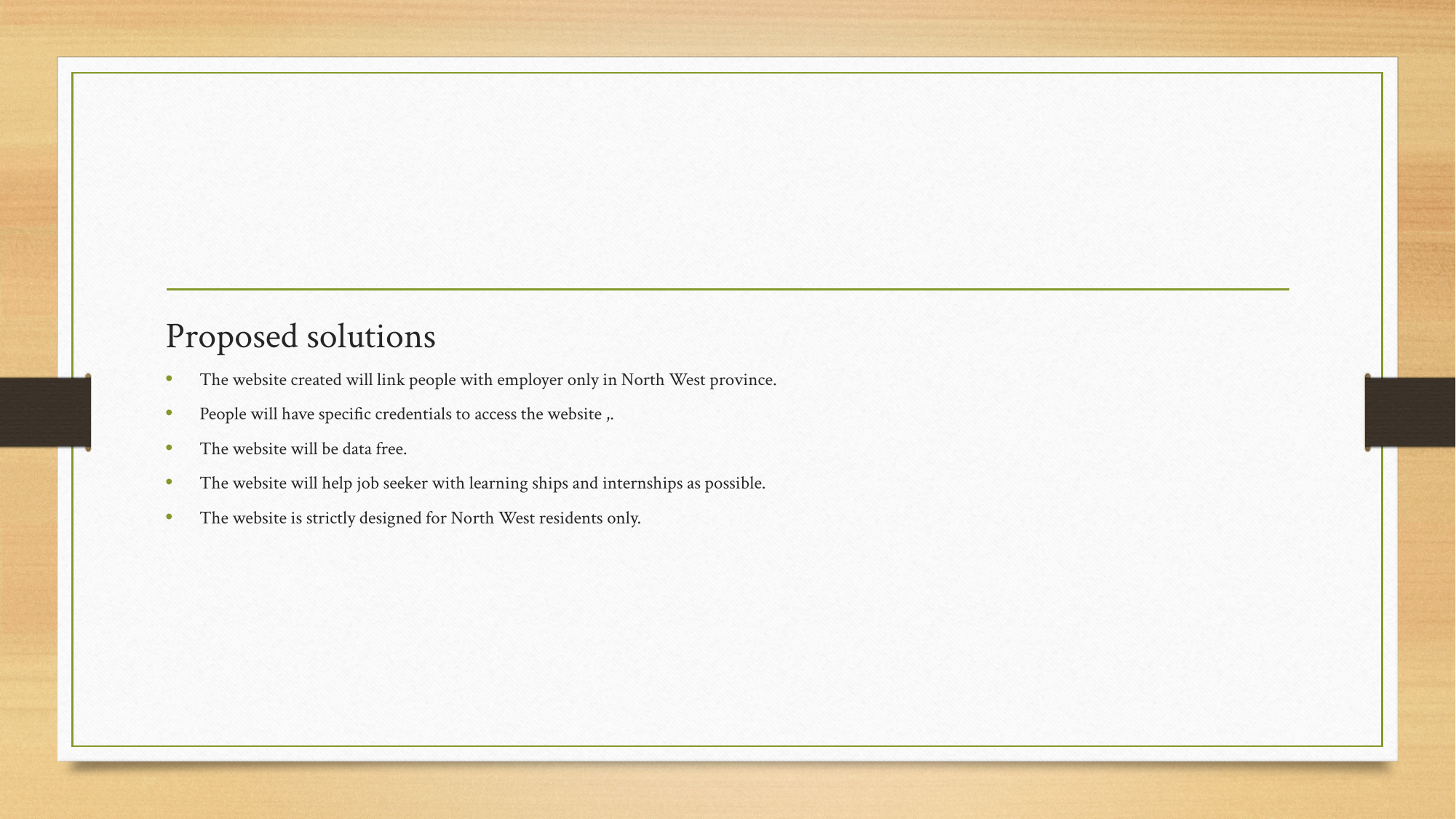

Proposed solutions
The website created will link people with employer only in North West province.
People will have specific credentials to access the website ,.
The website will be data free.
The website will help job seeker with learning ships and internships as possible.
The website is strictly designed for North West residents only.